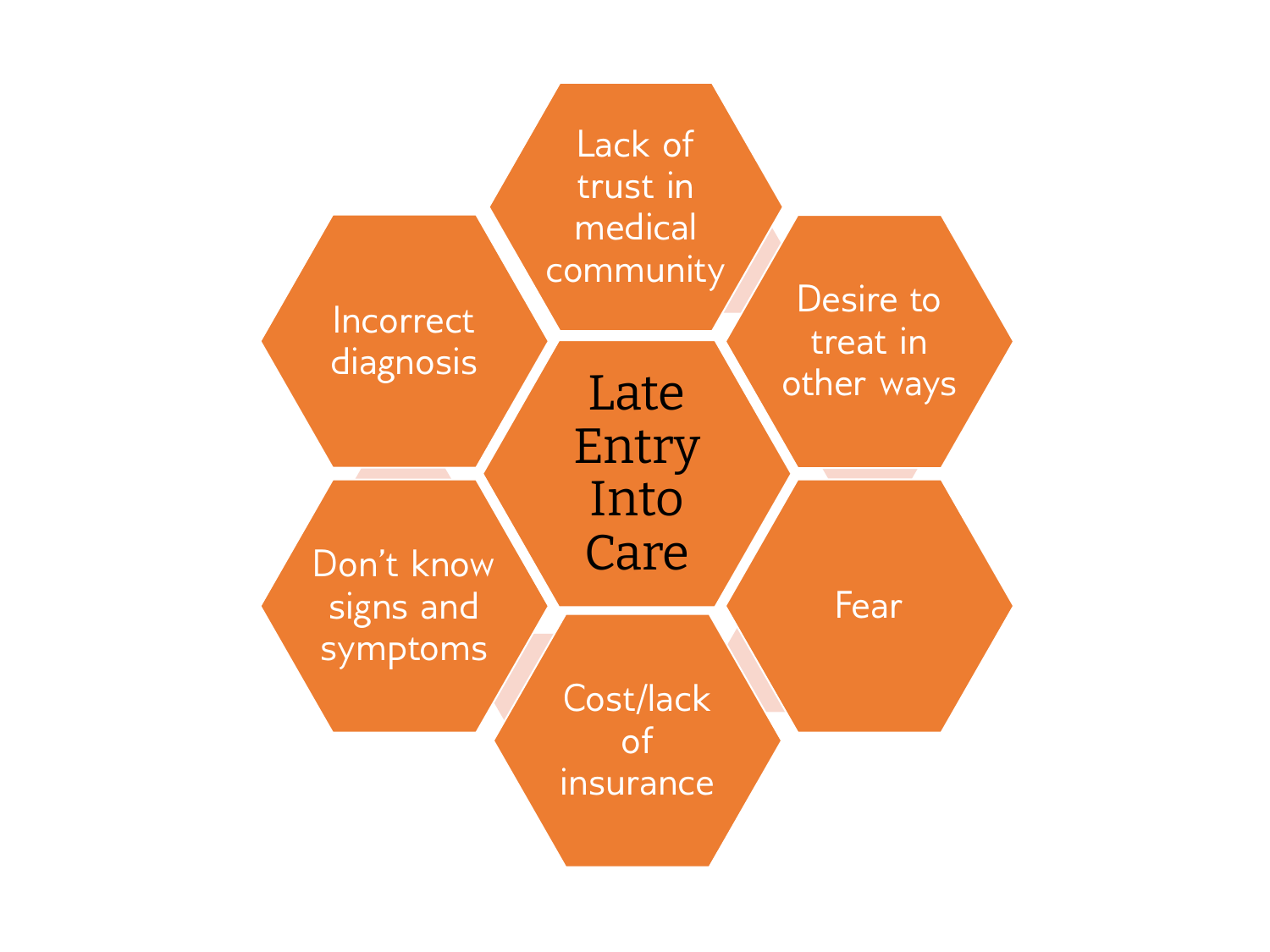

Late Entry Into Care
Lack of trust in medical community
Desire to treat in other ways
Fear
Cost/lack of insurance
Don’t know signs and symptoms
Incorrect diagnosis